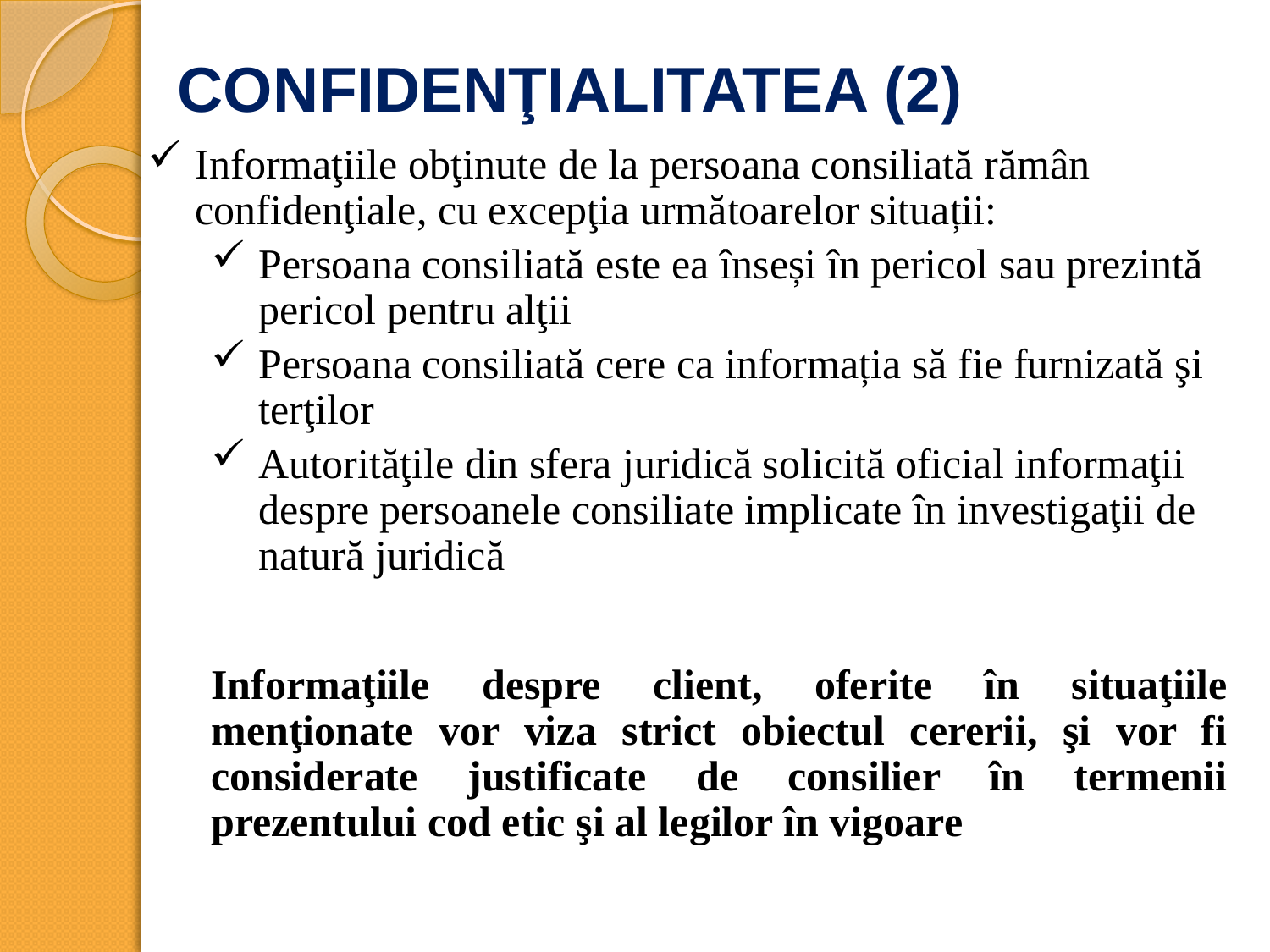

# CONFIDENŢIALITATEA (2)
Informaţiile obţinute de la persoana consiliată rămân confidenţiale, cu excepţia următoarelor situații:
Persoana consiliată este ea înseși în pericol sau prezintă pericol pentru alţii
Persoana consiliată cere ca informația să fie furnizată şi terţilor
Autorităţile din sfera juridică solicită oficial informaţii despre persoanele consiliate implicate în investigaţii de natură juridică

Informaţiile despre client, oferite în situaţiile menţionate vor viza strict obiectul cererii, şi vor fi considerate justificate de consilier în termenii prezentului cod etic şi al legilor în vigoare